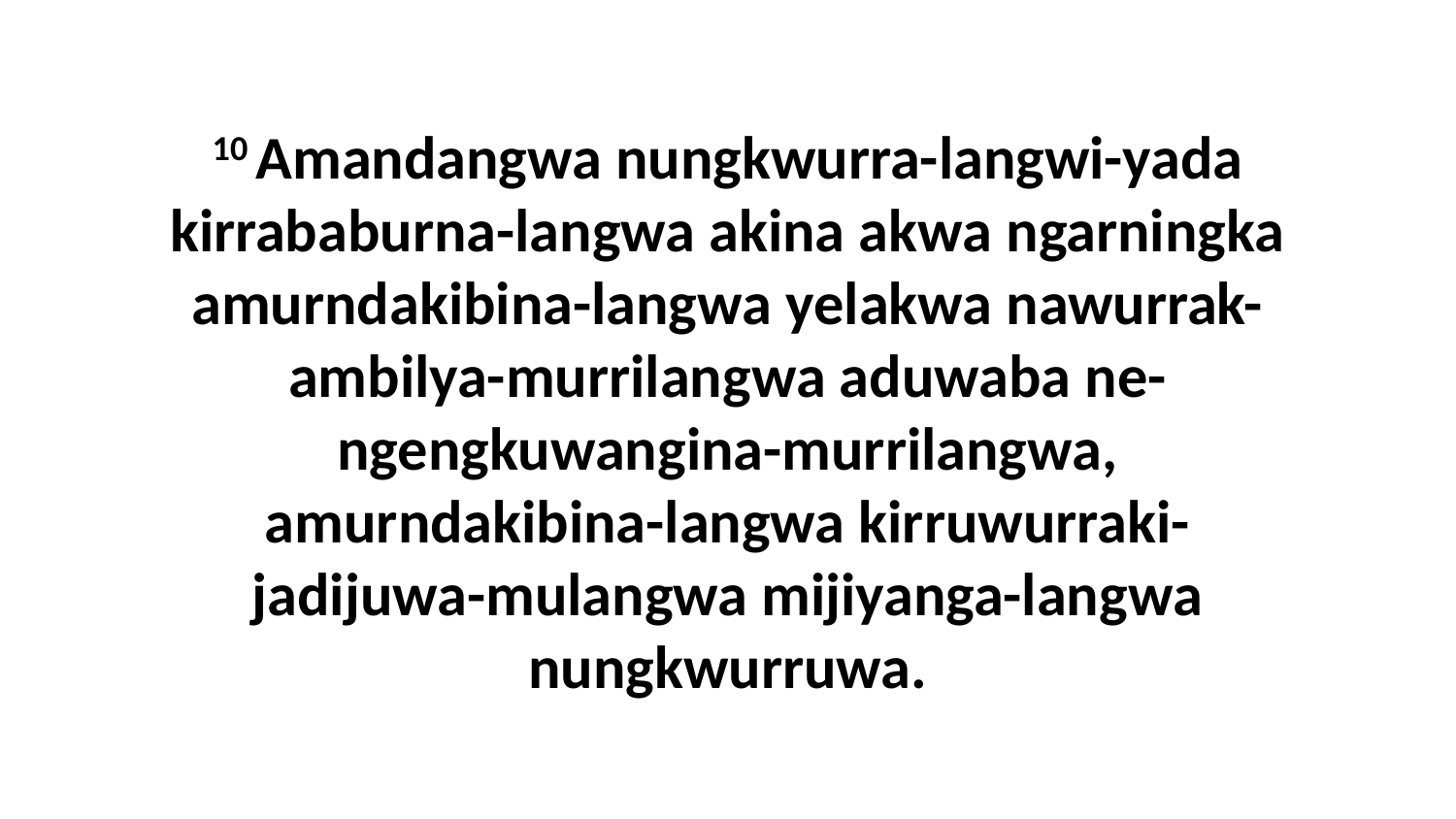

10 Amandangwa nungkwurra-langwi-yada kirrababurna-langwa akina akwa ngarningka amurndakibina-langwa yelakwa nawurrak-ambilya-murrilangwa aduwaba ne-ngengkuwangina-murrilangwa, amurndakibina-langwa kirruwurraki-jadijuwa-mulangwa mijiyanga-langwa nungkwurruwa.